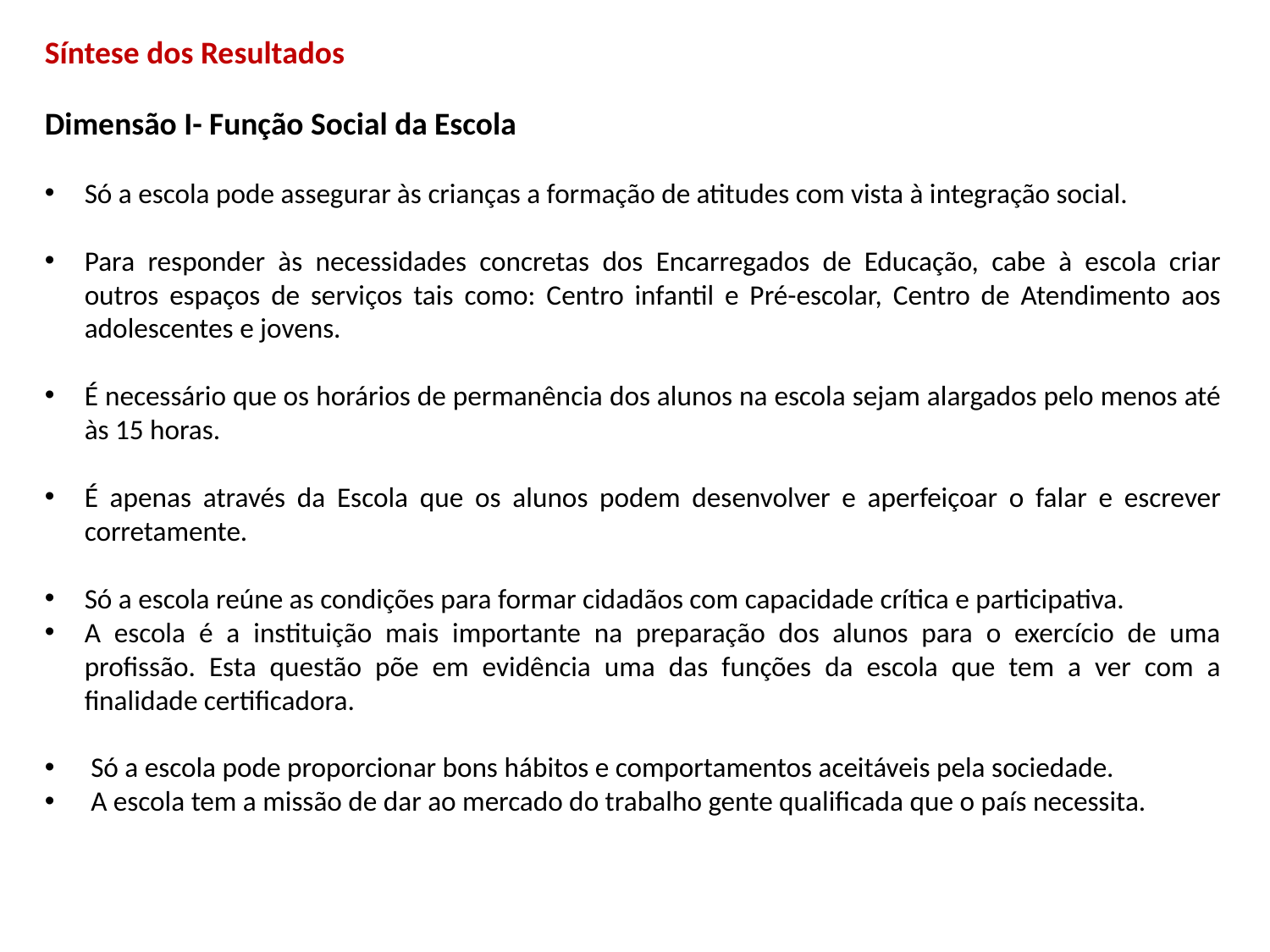

Síntese dos Resultados
Dimensão I- Função Social da Escola

Só a escola pode assegurar às crianças a formação de atitudes com vista à integração social.

Para responder às necessidades concretas dos Encarregados de Educação, cabe à escola criar outros espaços de serviços tais como: Centro infantil e Pré-escolar, Centro de Atendimento aos adolescentes e jovens.

É necessário que os horários de permanência dos alunos na escola sejam alargados pelo menos até às 15 horas.

É apenas através da Escola que os alunos podem desenvolver e aperfeiçoar o falar e escrever corretamente.

Só a escola reúne as condições para formar cidadãos com capacidade crítica e participativa.
A escola é a instituição mais importante na preparação dos alunos para o exercício de uma profissão. Esta questão põe em evidência uma das funções da escola que tem a ver com a finalidade certificadora.

 Só a escola pode proporcionar bons hábitos e comportamentos aceitáveis pela sociedade.
 A escola tem a missão de dar ao mercado do trabalho gente qualificada que o país necessita.